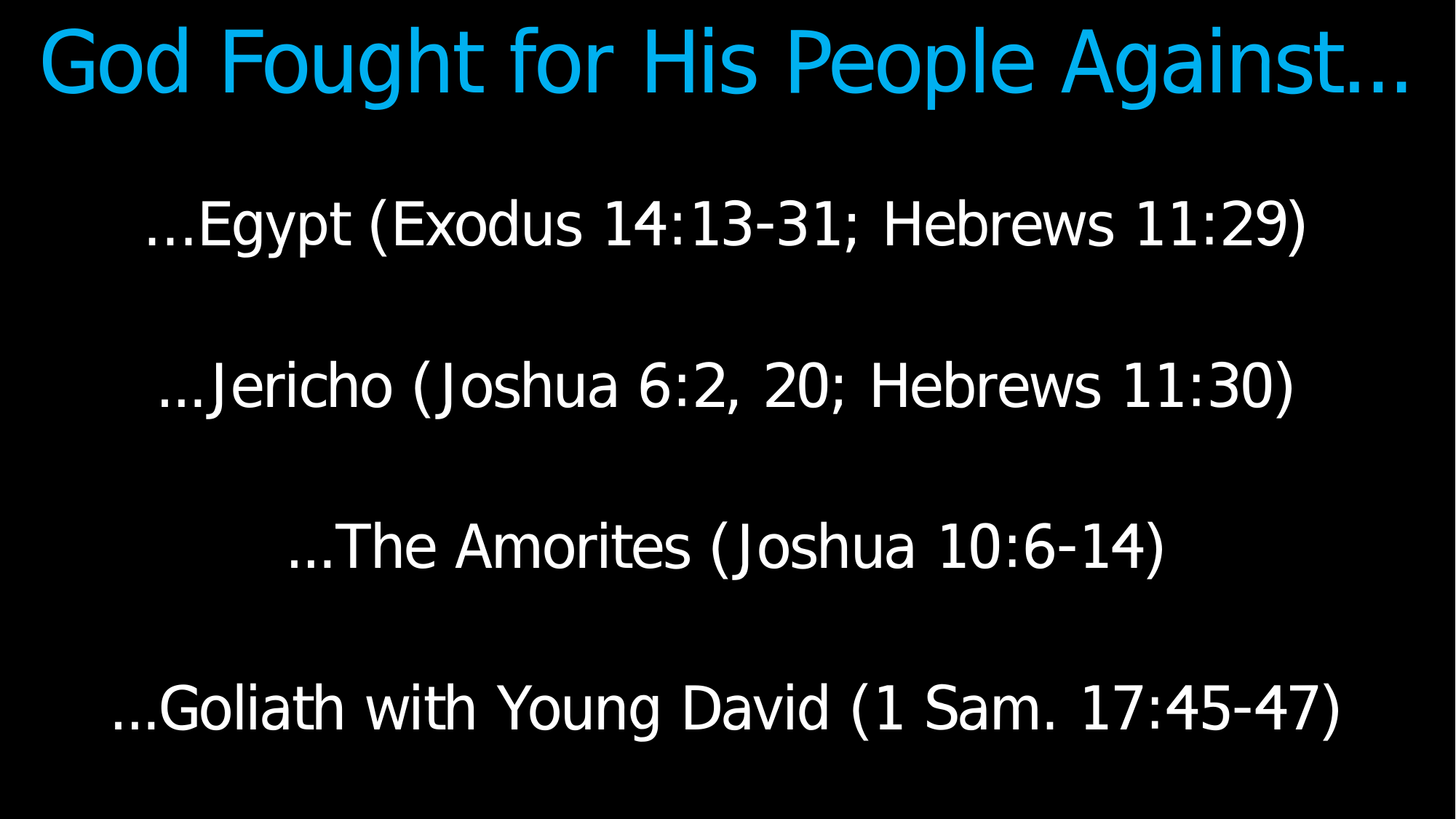

# God Fought for His People Against…

...Egypt (Exodus 14:13-31; Hebrews 11:29)

…Jericho (Joshua 6:2, 20; Hebrews 11:30)

…The Amorites (Joshua 10:6-14)

…Goliath with Young David (1 Sam. 17:45-47)